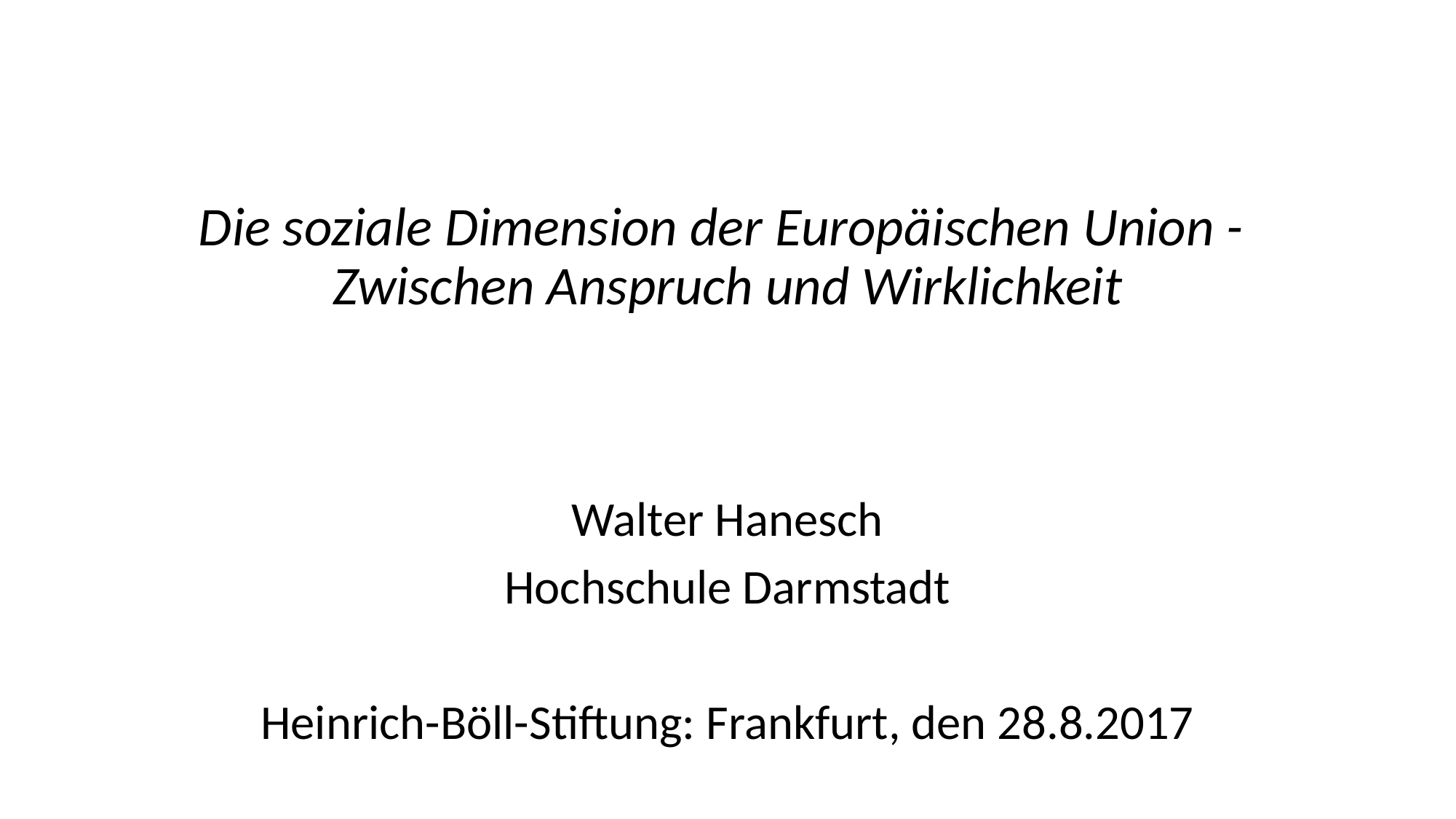

# Die soziale Dimension der Europäischen Union - Zwischen Anspruch und Wirklichkeit

Walter Hanesch
Hochschule Darmstadt

Heinrich-Böll-Stiftung: Frankfurt, den 28.8.2017